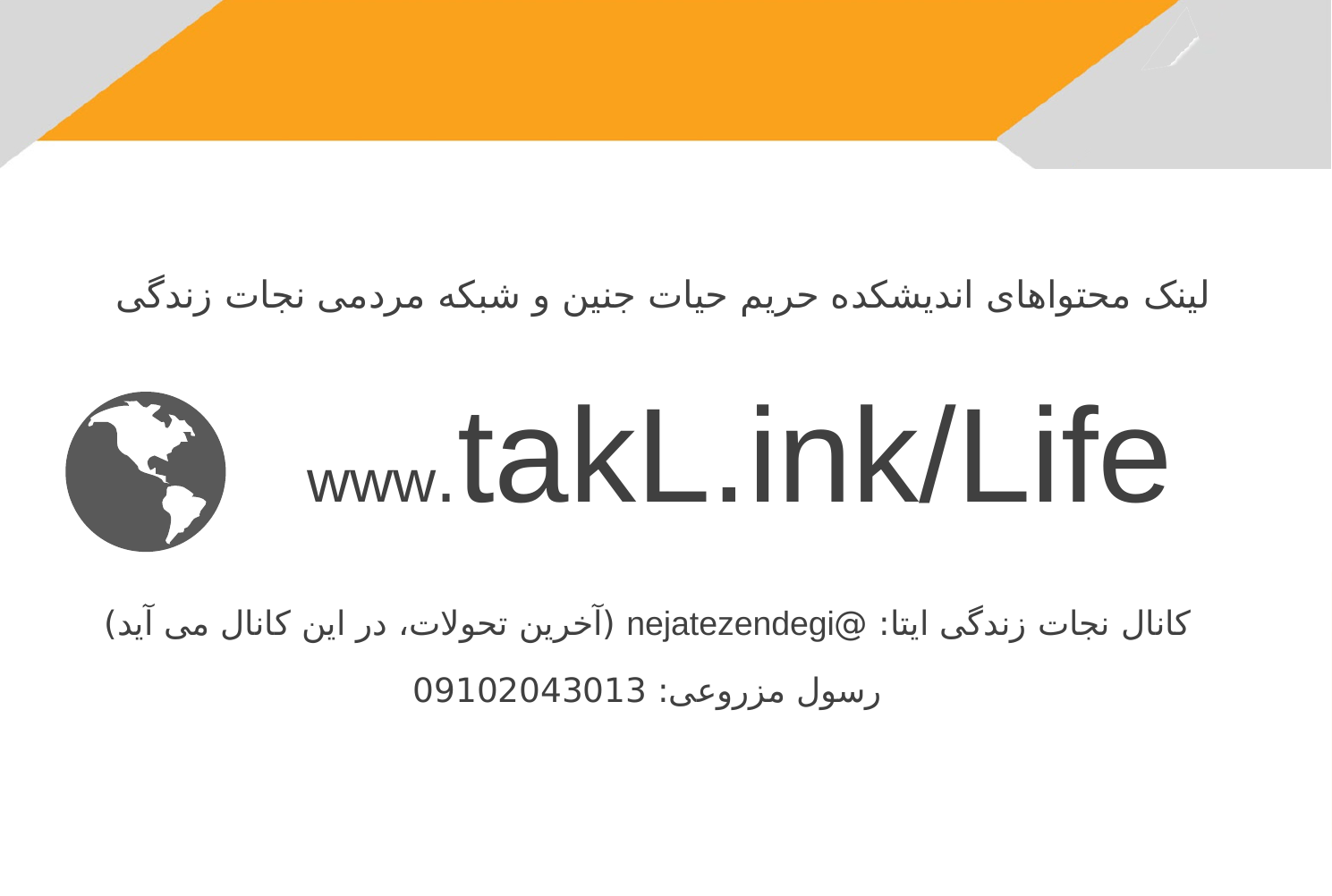

لینک محتواهای اندیشکده حریم حیات جنین و شبکه مردمی نجات زندگی
www.takL.ink/Life

کانال نجات زندگی ایتا: @nejatezendegi (آخرین تحولات، در این کانال می آید)

رسول مزروعی: 09102043013